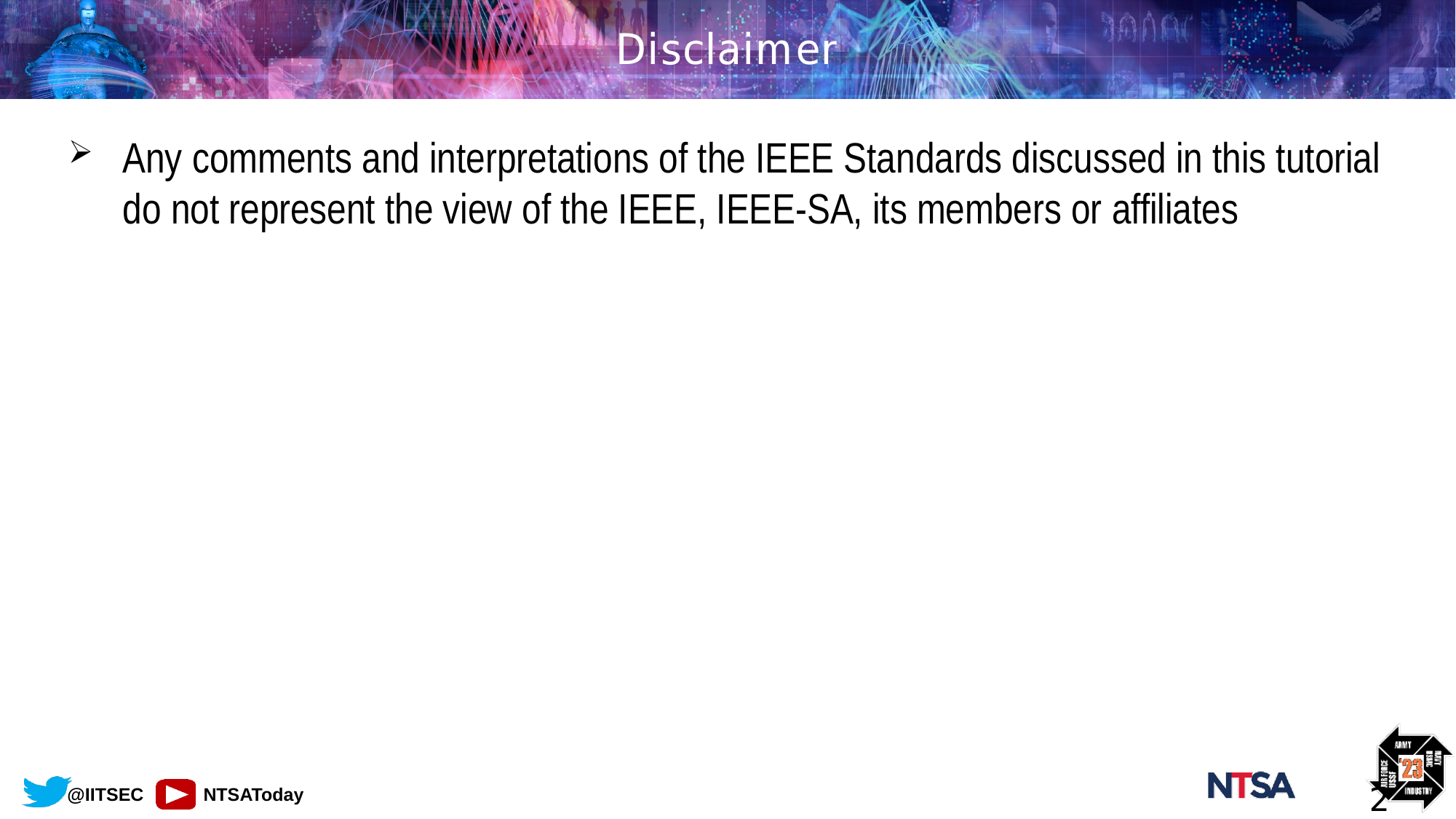

# Disclaimer
Any comments and interpretations of the IEEE Standards discussed in this tutorial do not represent the view of the IEEE, IEEE-SA, its members or affiliates

2